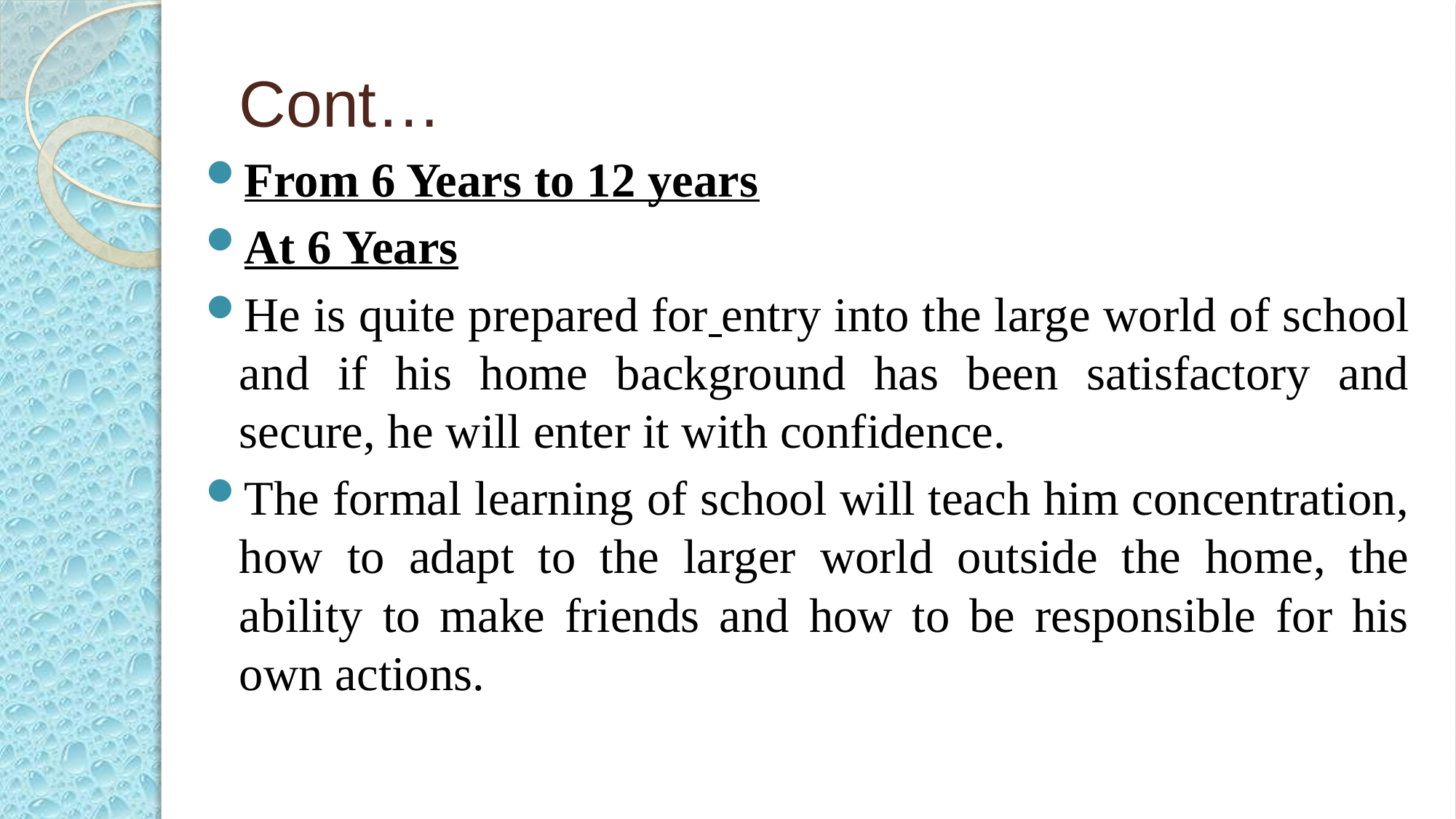

# Cont…
From 6 Years to 12 years
At 6 Years
He is quite prepared for entry into the large world of school and if his home background has been satisfactory and secure, he will enter it with confidence.
The formal learning of school will teach him concentration, how to adapt to the larger world outside the home, the ability to make friends and how to be responsible for his own actions.